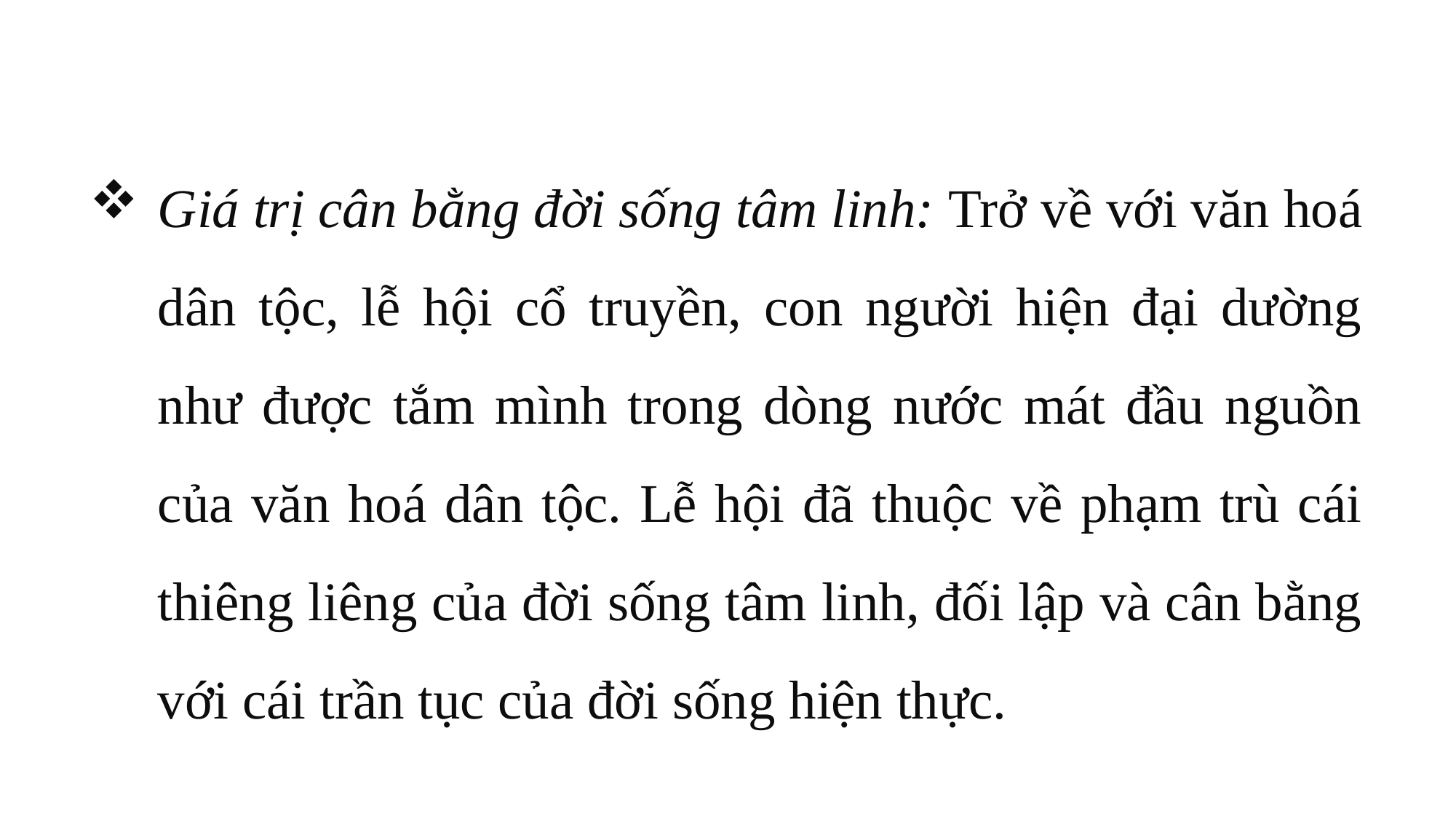

Giá trị cân bằng đời sống tâm linh: Trở về với văn hoá dân tộc, lễ hội cổ truyền, con người hiện đại dường như được tắm mình trong dòng nước mát đầu nguồn của văn hoá dân tộc. Lễ hội đã thuộc về phạm trù cái thiêng liêng của đời sống tâm linh, đối lập và cân bằng với cái trần tục của đời sống hiện thực.